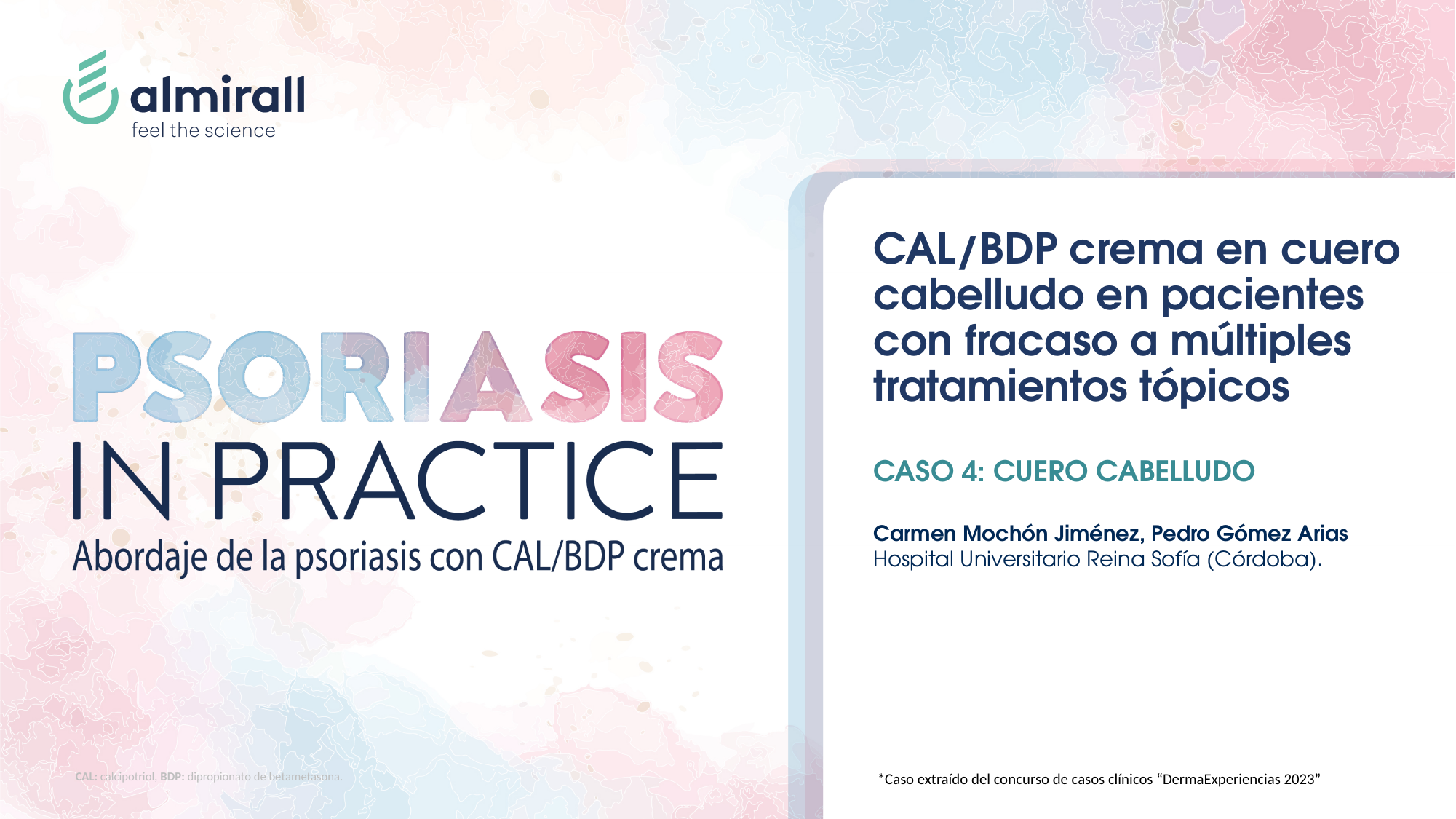

# CAL/BDP crema en cuero cabelludo en pacientes con fracaso a múltiples tratamientos tópicos
CASO 4: CUERO CABELLUDO
Carmen Mochón Jiménez, Pedro Gómez Arias
Hospital Universitario Reina Sofía (Córdoba).
CAL: calcipotriol, BDP: dipropionato de betametasona.
*Caso extraído del concurso de casos clínicos “DermaExperiencias 2023”